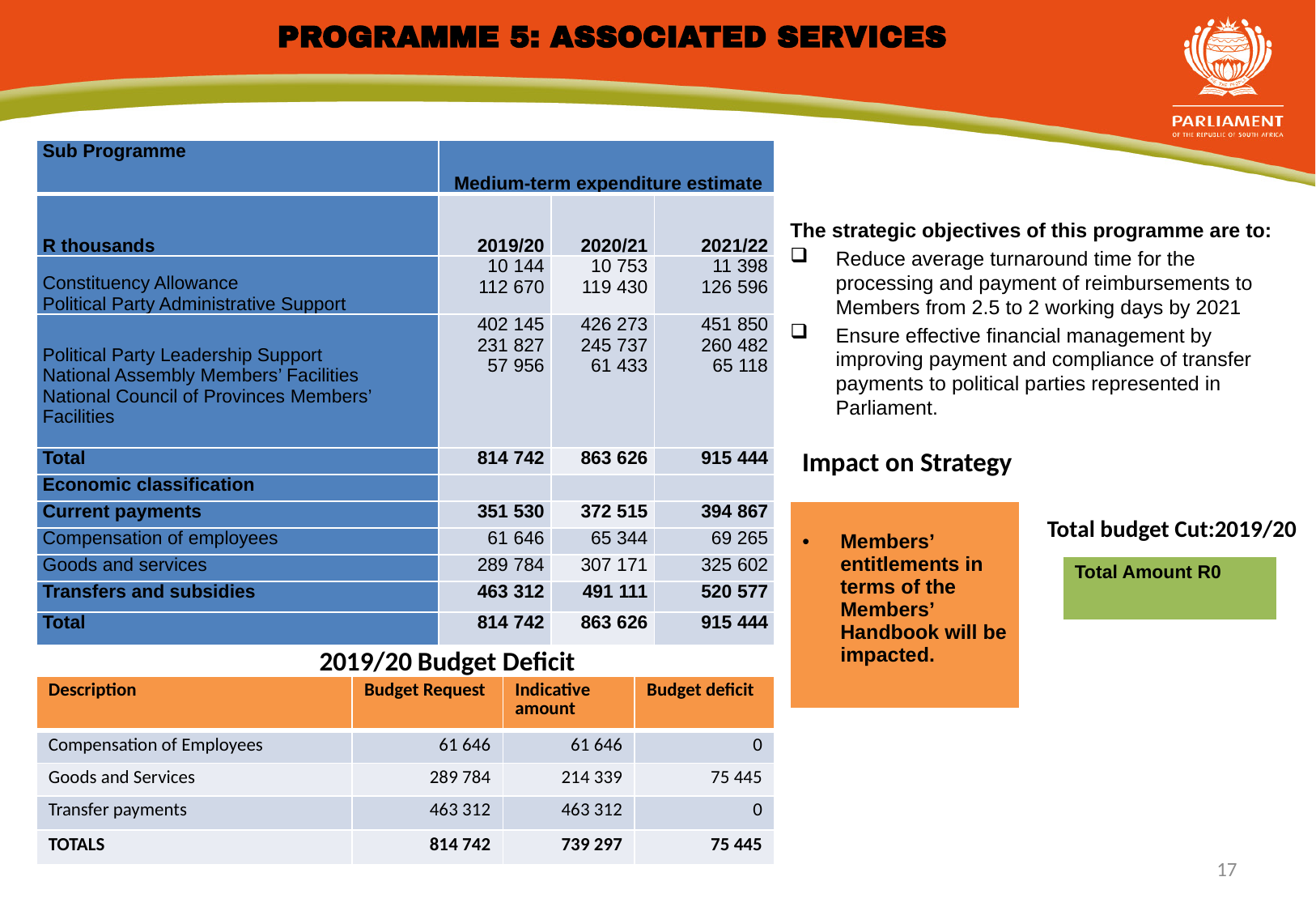

# PROGRAMME 5: ASSOCIATED SERVICES
| Sub Programme | Medium-term expenditure estimate |  |  |
| --- | --- | --- | --- |
| R thousands | 2019/20 | 2020/21 | 2021/22 |
| Constituency Allowance Political Party Administrative Support | 10 144 112 670 | 10 753 119 430 | 11 398 126 596 |
| Political Party Leadership Support National Assembly Members’ Facilities National Council of Provinces Members’ Facilities | 402 145 231 827 57 956 | 426 273 245 737 61 433 | 451 850 260 482 65 118 |
| Total | 814 742 | 863 626 | 915 444 |
| Economic classification |  |  |  |
| Current payments | 351 530 | 372 515 | 394 867 |
| Compensation of employees | 61 646 | 65 344 | 69 265 |
| Goods and services | 289 784 | 307 171 | 325 602 |
| Transfers and subsidies | 463 312 | 491 111 | 520 577 |
| Total | 814 742 | 863 626 | 915 444 |
The strategic objectives of this programme are to:
Reduce average turnaround time for the processing and payment of reimbursements to Members from 2.5 to 2 working days by 2021
Ensure effective financial management by improving payment and compliance of transfer payments to political parties represented in Parliament.

Impact on Strategy
| Members’ entitlements in terms of the Members’ Handbook will be impacted. |
| --- |
Total budget Cut:2019/20
| Total Amount R0 |
| --- |
2019/20 Budget Deficit
| Description | Budget Request | Indicative amount | Budget deficit |
| --- | --- | --- | --- |
| Compensation of Employees | 61 646 | 61 646 | 0 |
| Goods and Services | 289 784 | 214 339 | 75 445 |
| Transfer payments | 463 312 | 463 312 | 0 |
| TOTALS | 814 742 | 739 297 | 75 445 |
17